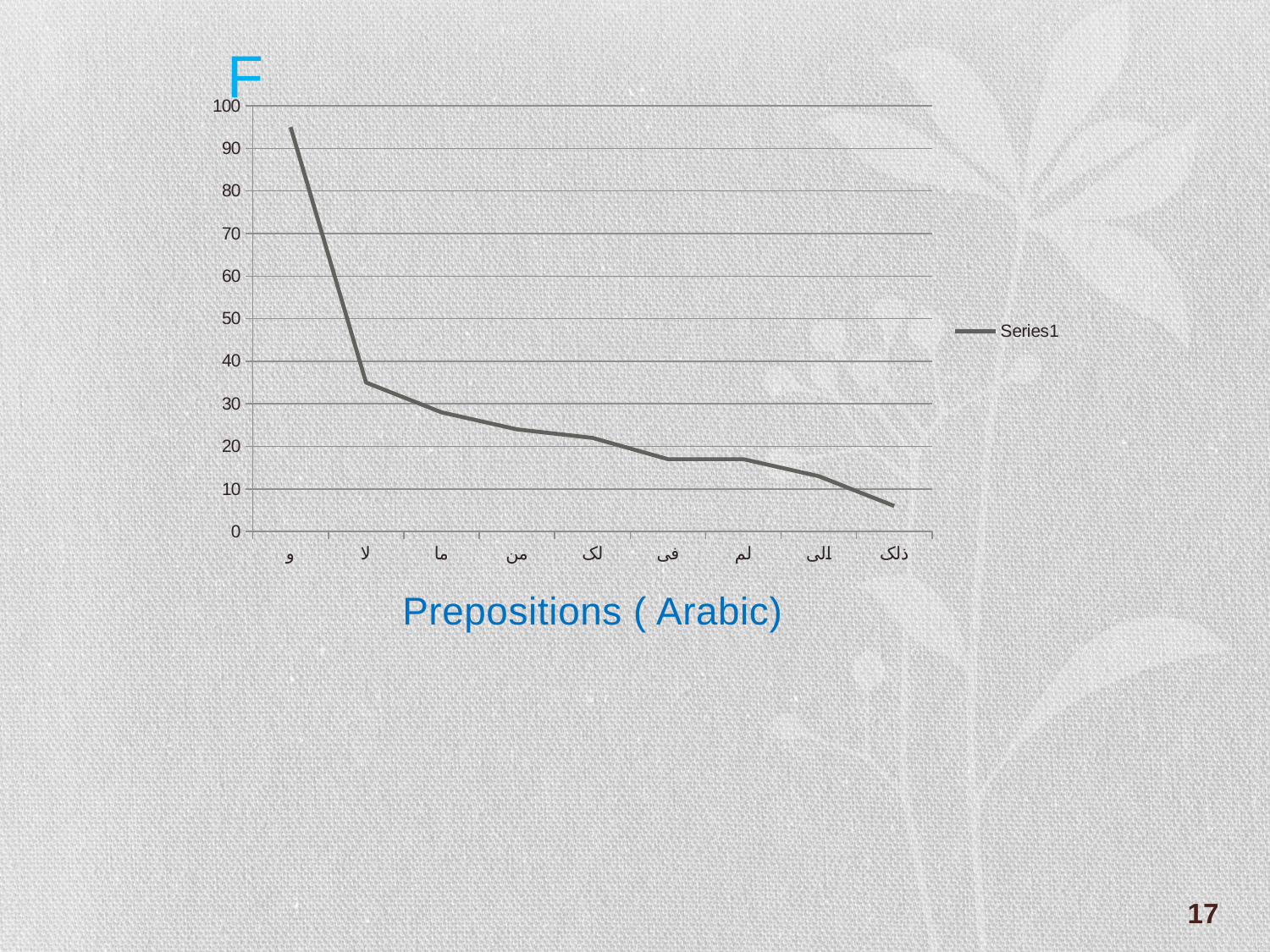

# F

### Chart

| Category |  |
|---|---|
| و | 95.0 |
| لا | 35.0 |
| ما | 28.0 |
| من | 24.0 |
| لک | 22.0 |
| فی | 17.0 |
| لم | 17.0 |
| الی | 13.0 |
| ذلک | 6.0 |

                               Prepositions ( Arabic)
17